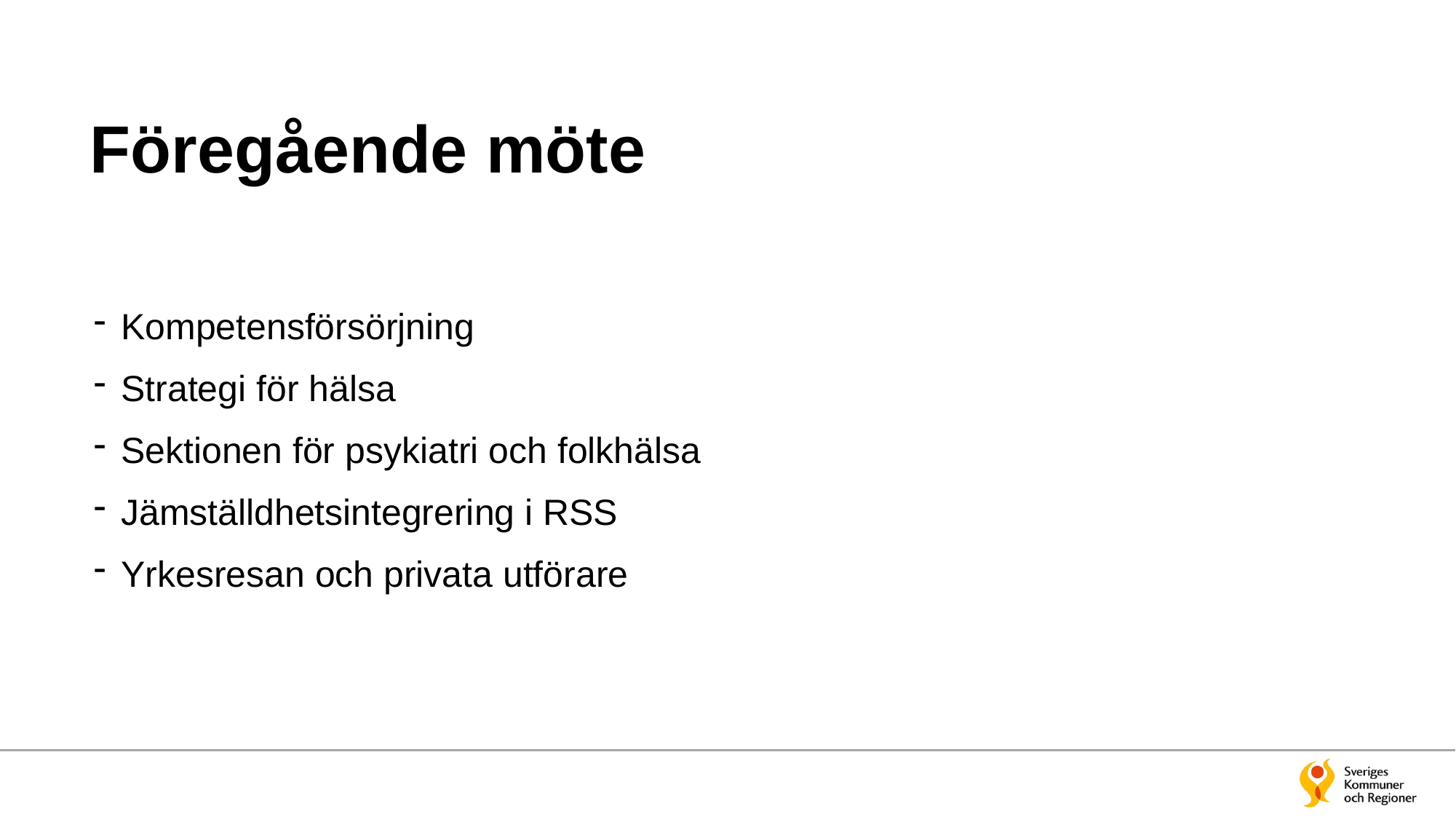

# Föregående möte
Kompetensförsörjning
Strategi för hälsa
Sektionen för psykiatri och folkhälsa
Jämställdhetsintegrering i RSS
Yrkesresan och privata utförare